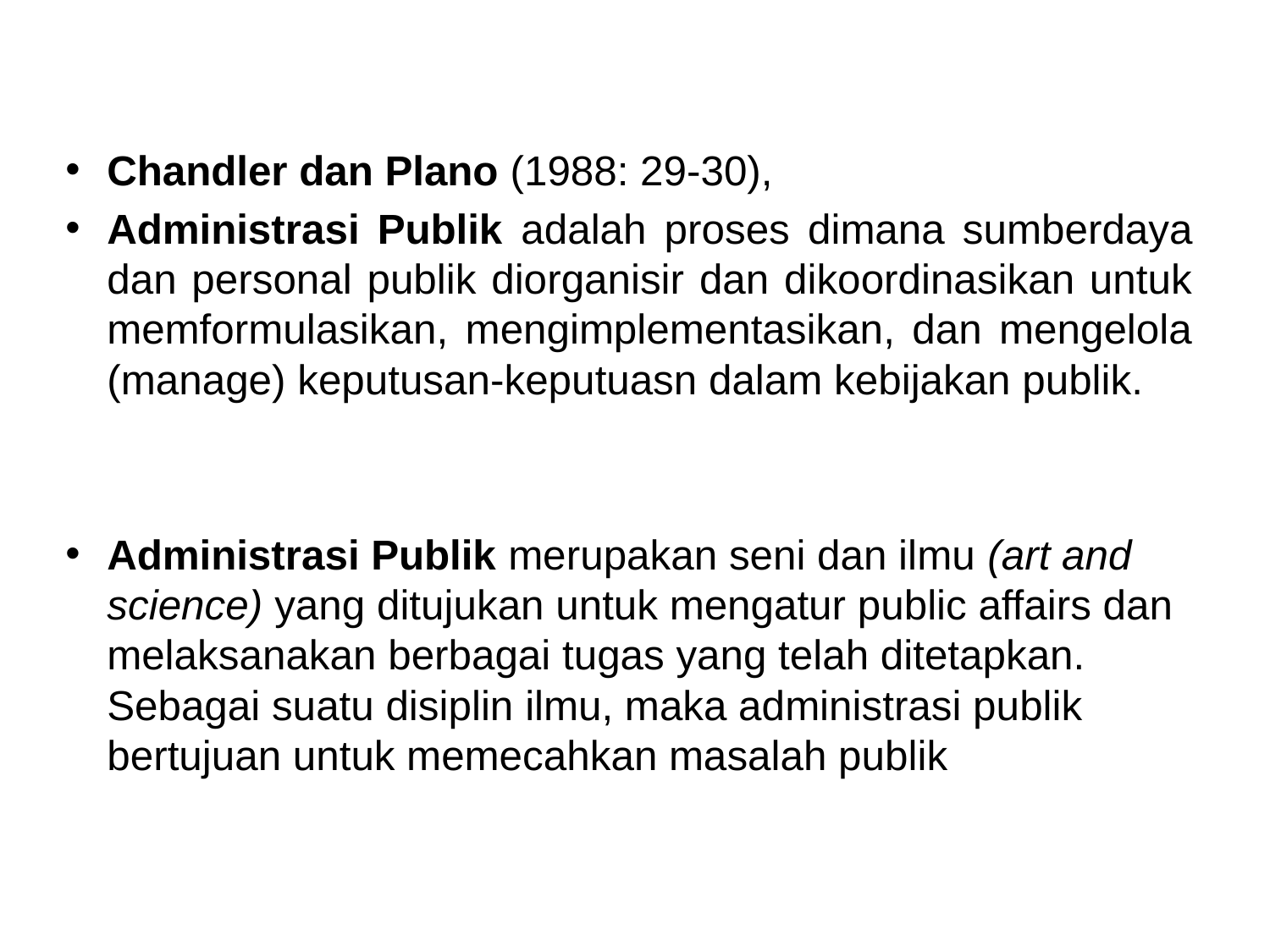

#
Chandler dan Plano (1988: 29-30),
Administrasi Publik adalah proses dimana sumberdaya dan personal publik diorganisir dan dikoordinasikan untuk memformulasikan, mengimplementasikan, dan mengelola (manage) keputusan-keputuasn dalam kebijakan publik.

Administrasi Publik merupakan seni dan ilmu (art and science) yang ditujukan untuk mengatur public affairs dan melaksanakan berbagai tugas yang telah ditetapkan. Sebagai suatu disiplin ilmu, maka administrasi publik bertujuan untuk memecahkan masalah publik